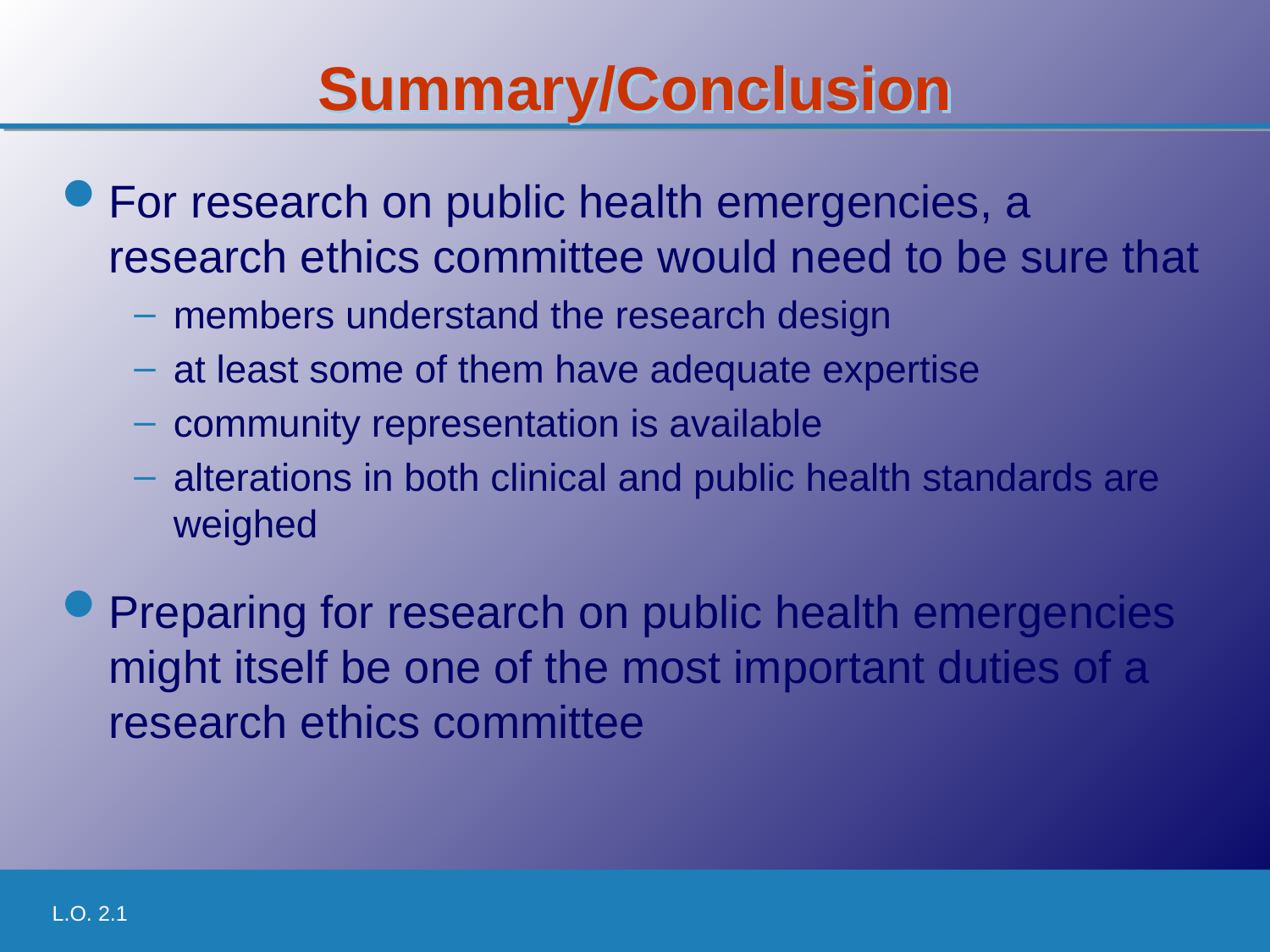

# Summary/Conclusion
For research on public health emergencies, a research ethics committee would need to be sure that
members understand the research design
at least some of them have adequate expertise
community representation is available
alterations in both clinical and public health standards are weighed
Preparing for research on public health emergencies might itself be one of the most important duties of a research ethics committee